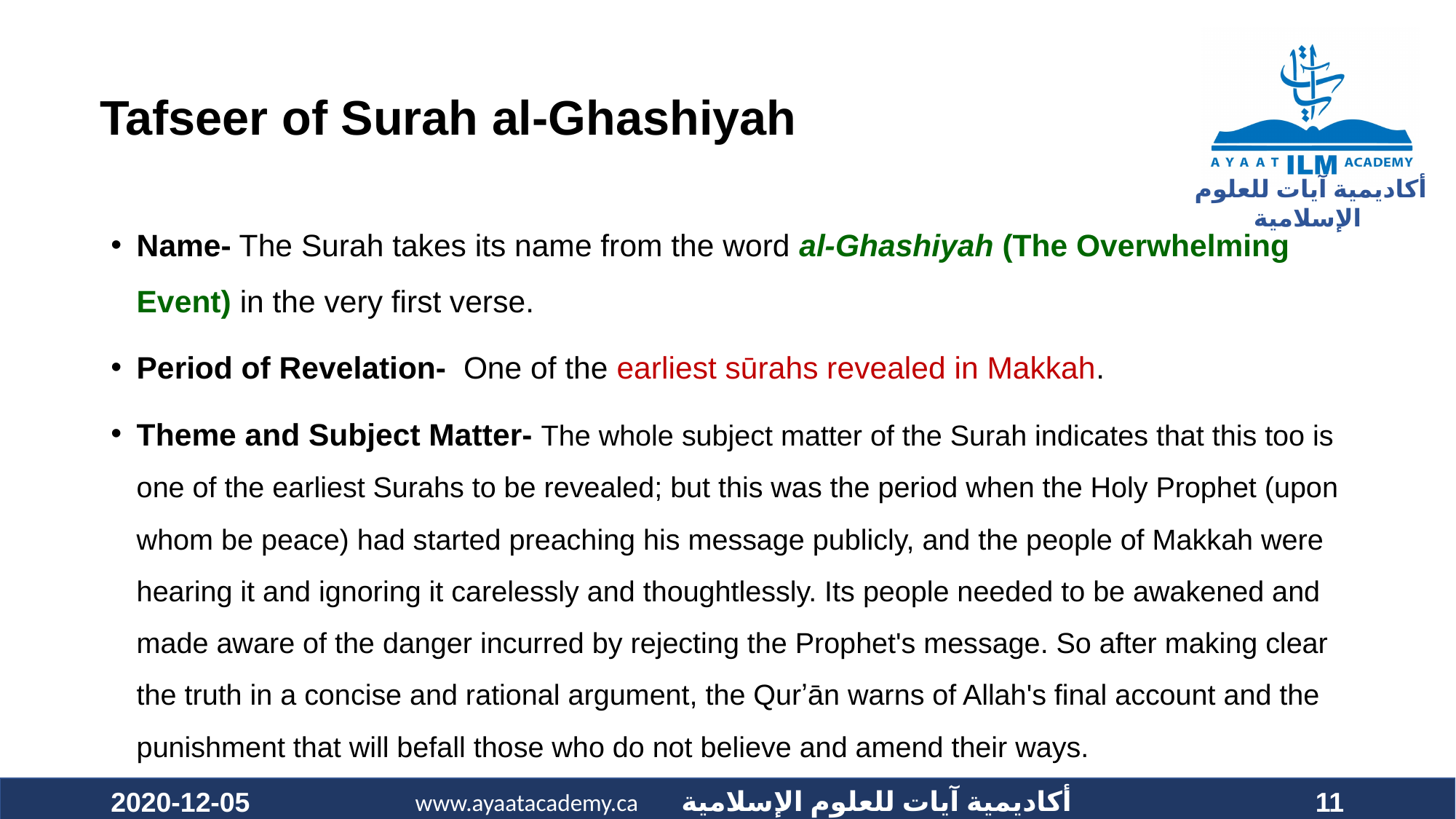

#

Tafseer of Surah al-Ghashiyah
Name- The Surah takes its name from the word al-Ghashiyah (The Overwhelming Event) in the very first verse.
Period of Revelation-  One of the earliest sūrahs revealed in Makkah.
Theme and Subject Matter- The whole subject matter of the Surah indicates that this too is one of the earliest Surahs to be revealed; but this was the period when the Holy Prophet (upon whom be peace) had started preaching his message publicly, and the people of Makkah were hearing it and ignoring it carelessly and thoughtlessly. Its people needed to be awakened and made aware of the danger incurred by rejecting the Prophet's message. So after making clear the truth in a concise and rational argument, the Qurʼān warns of Allah's final account and the punishment that will befall those who do not believe and amend their ways.
2020-12-05
11